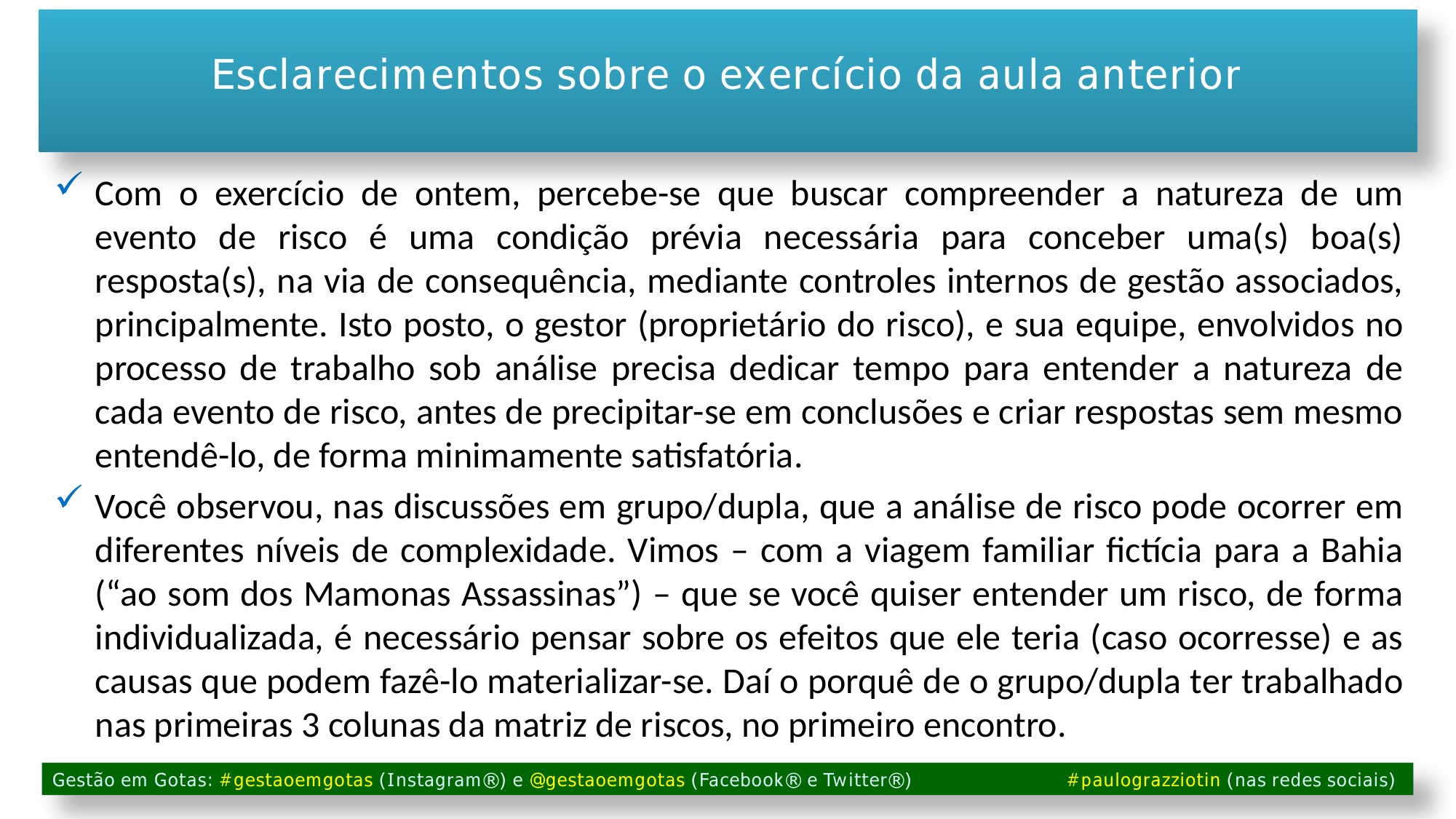

Esclarecimentos sobre o exercício da aula anterior

Com o exercício de ontem, percebe-se que buscar compreender a natureza de um evento de risco é uma condição prévia necessária para conceber uma(s) boa(s) resposta(s), na via de consequência, mediante controles internos de gestão associados, principalmente. Isto posto, o gestor (proprietário do risco), e sua equipe, envolvidos no processo de trabalho sob análise precisa dedicar tempo para entender a natureza de cada evento de risco, antes de precipitar-se em conclusões e criar respostas sem mesmo entendê-lo, de forma minimamente satisfatória.
Você observou, nas discussões em grupo/dupla, que a análise de risco pode ocorrer em diferentes níveis de complexidade. Vimos – com a viagem familiar fictícia para a Bahia (“ao som dos Mamonas Assassinas”) – que se você quiser entender um risco, de forma individualizada, é necessário pensar sobre os efeitos que ele teria (caso ocorresse) e as causas que podem fazê-lo materializar-se. Daí o porquê de o grupo/dupla ter trabalhado nas primeiras 3 colunas da matriz de riscos, no primeiro encontro.
Gestão em Gotas: #gestaoemgotas (Instagram®) e @gestaoemgotas (Facebook® e Twitter®)                             #paulograzziotin (nas redes sociais)